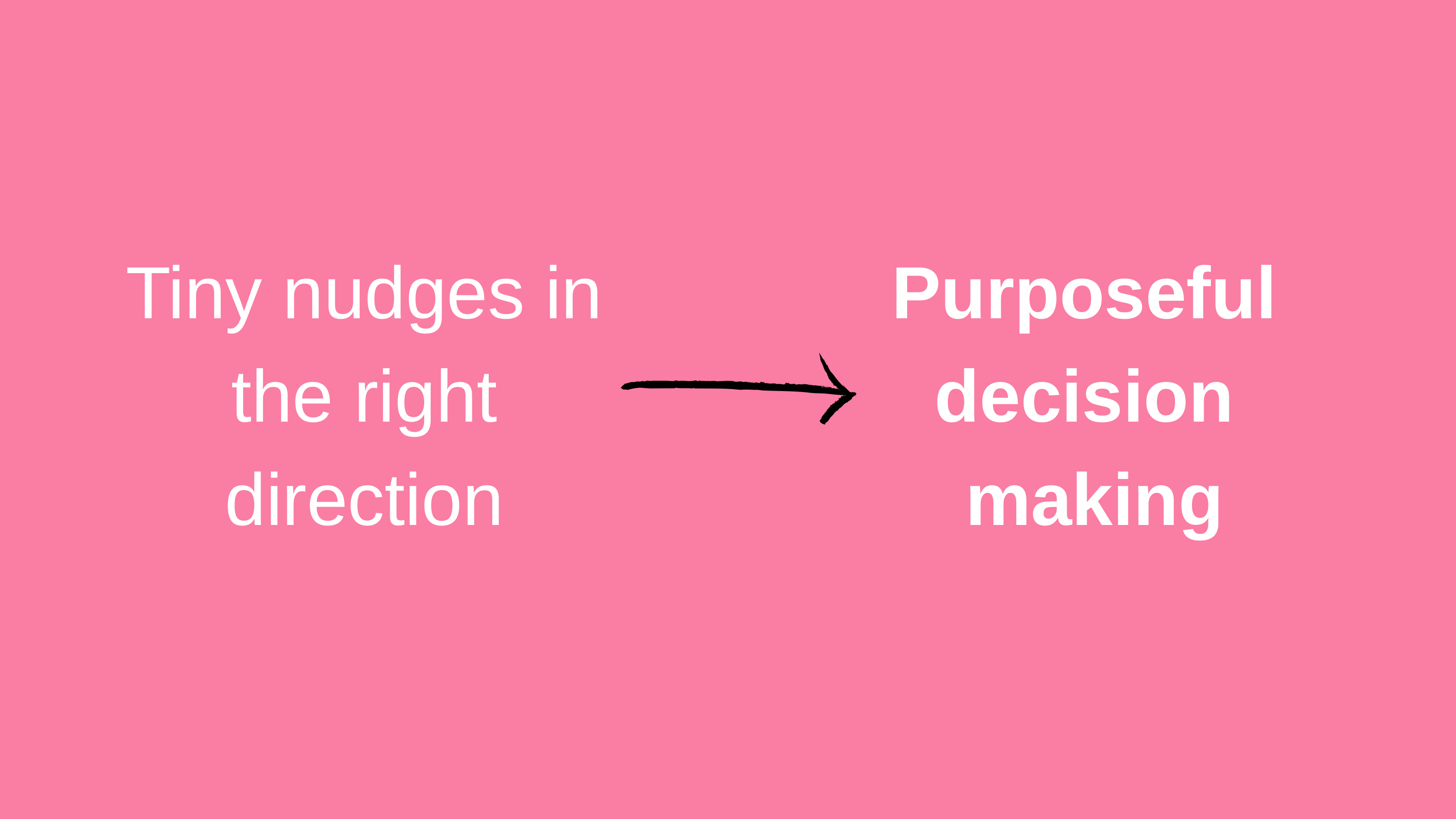

Tiny nudges in the right direction
Purposeful
decision
making